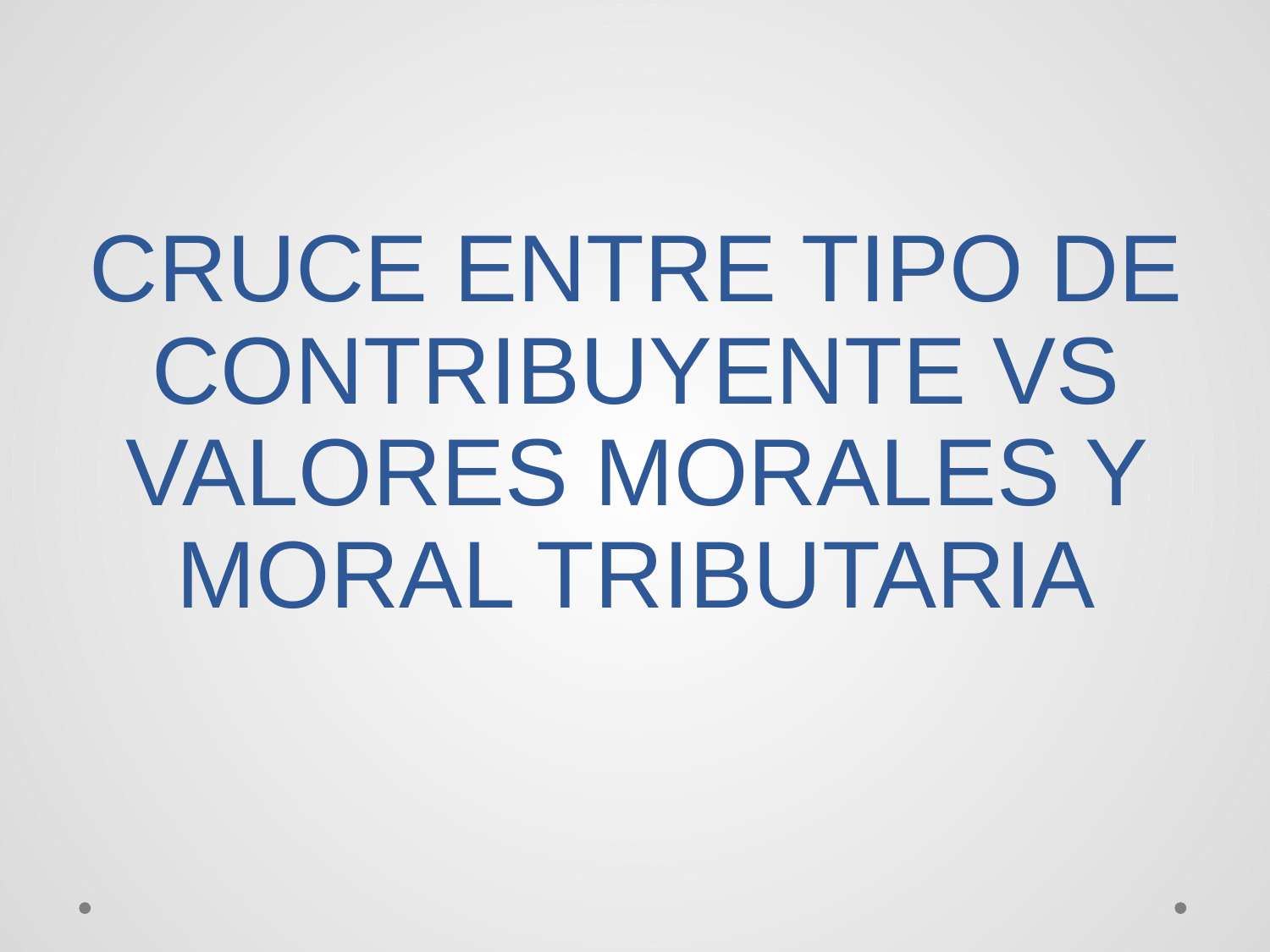

# CRUCE ENTRE TIPO DE CONTRIBUYENTE VS VALORES MORALES Y MORAL TRIBUTARIA